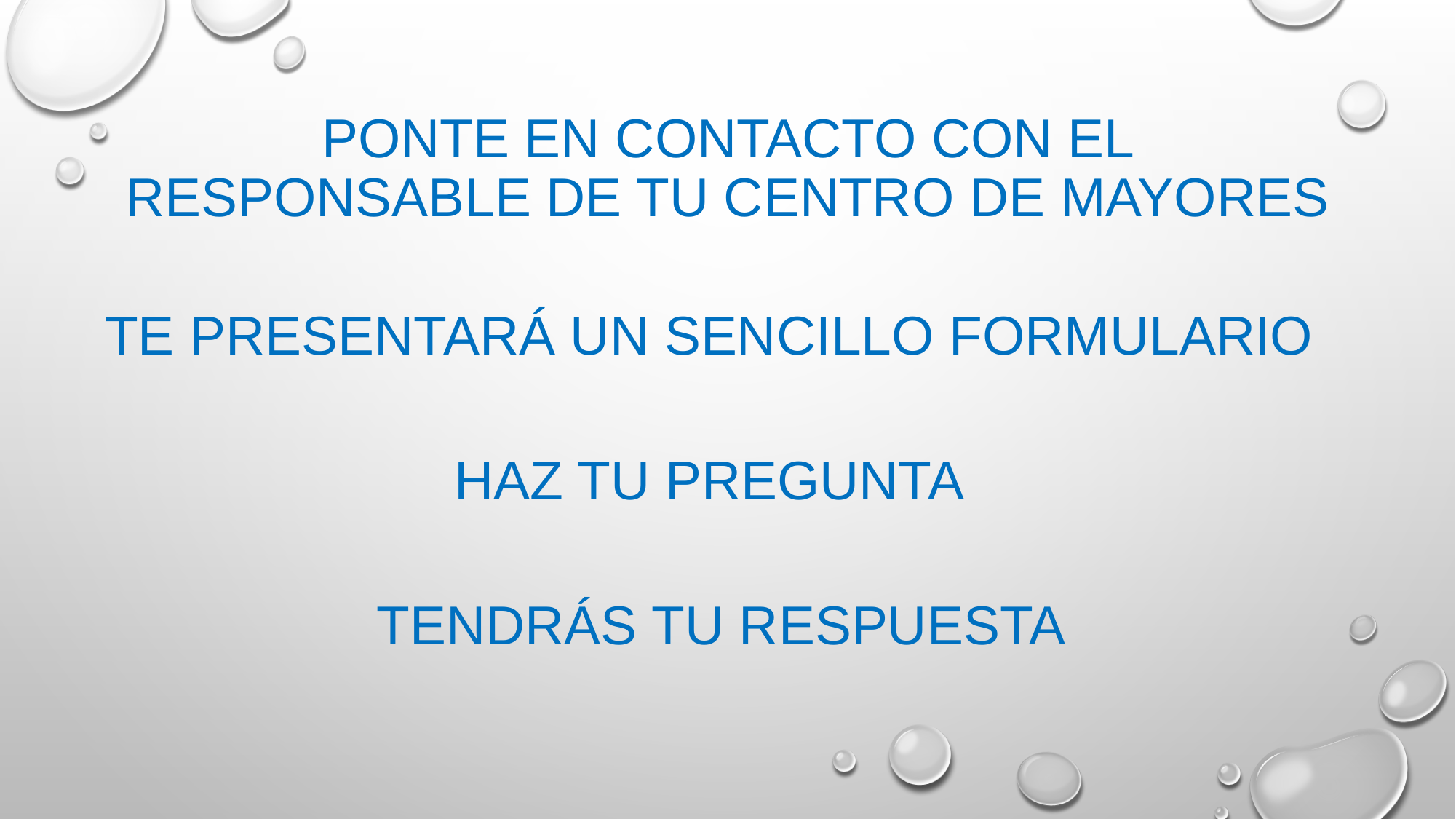

# Ponte en contacto con el responsable de tu centro de mayores
TE PRESENTARÁ UN SENCILLO FORMULARIO

HAZ TU PREGUNTA
TENDRÁS TU RESPUESTA